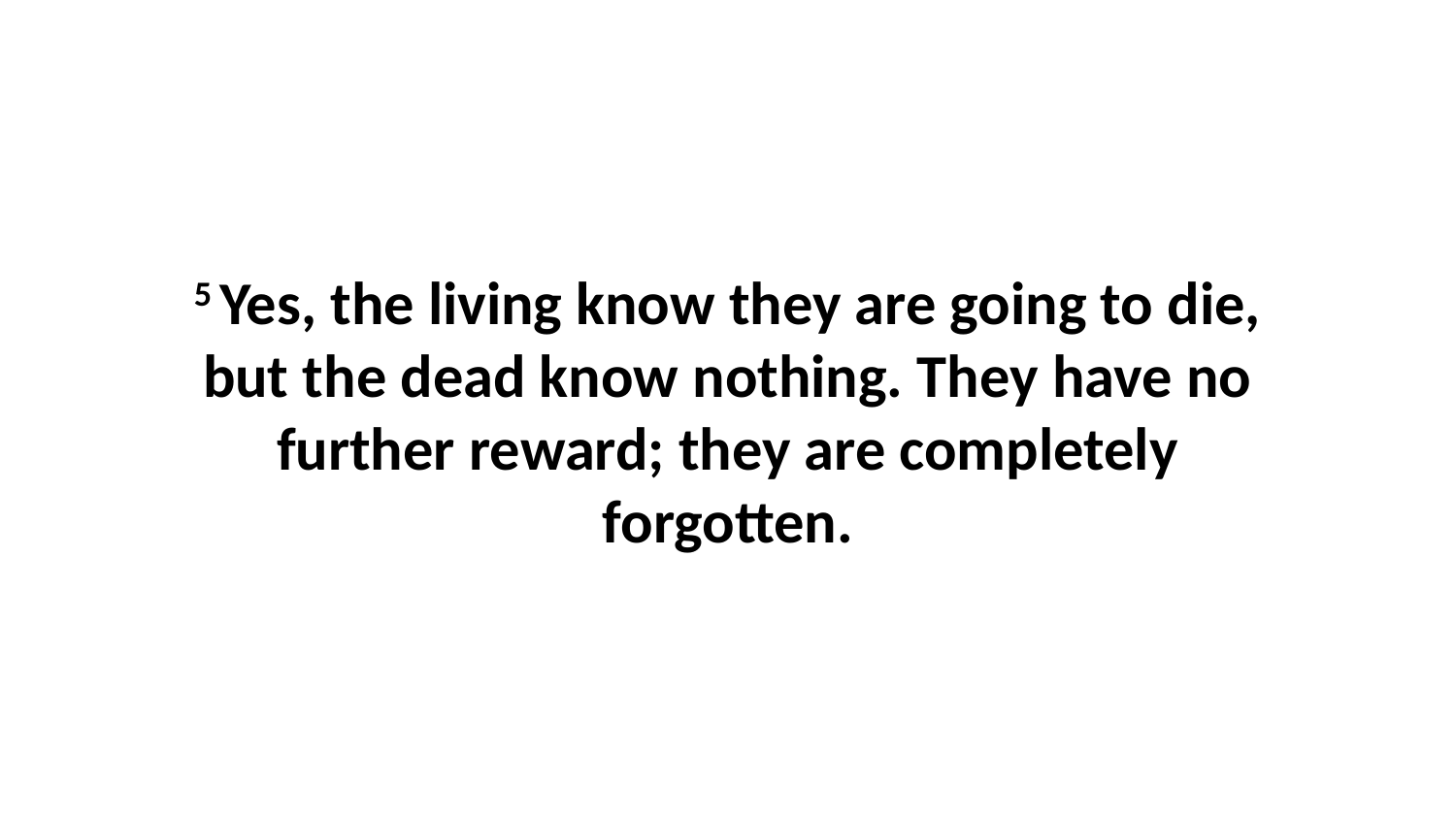

5 Yes, the living know they are going to die, but the dead know nothing. They have no further reward; they are completely forgotten.